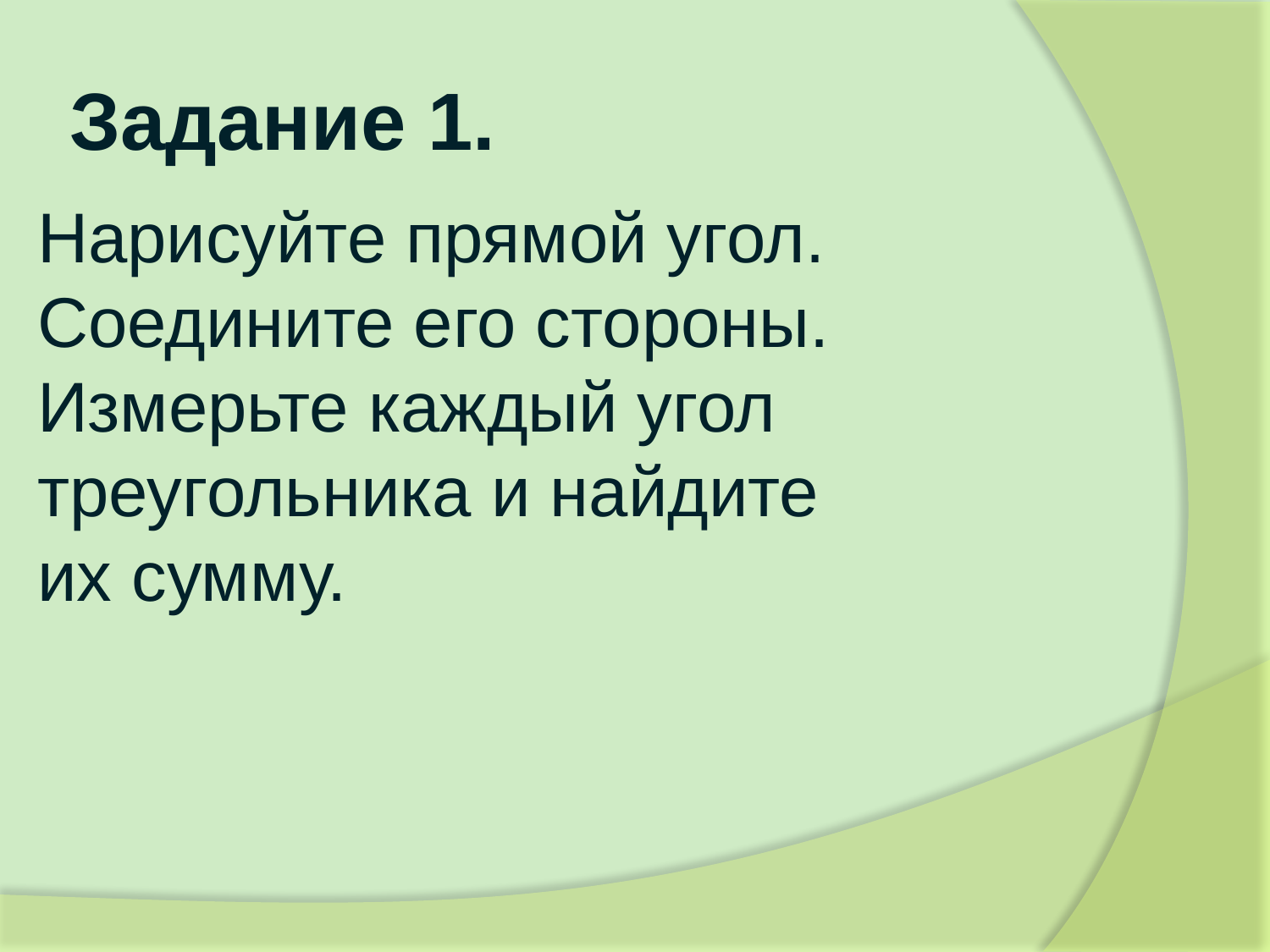

# Задание 1.
Нарисуйте прямой угол. Соедините его стороны.
Измерьте каждый угол треугольника и найдите
их сумму.